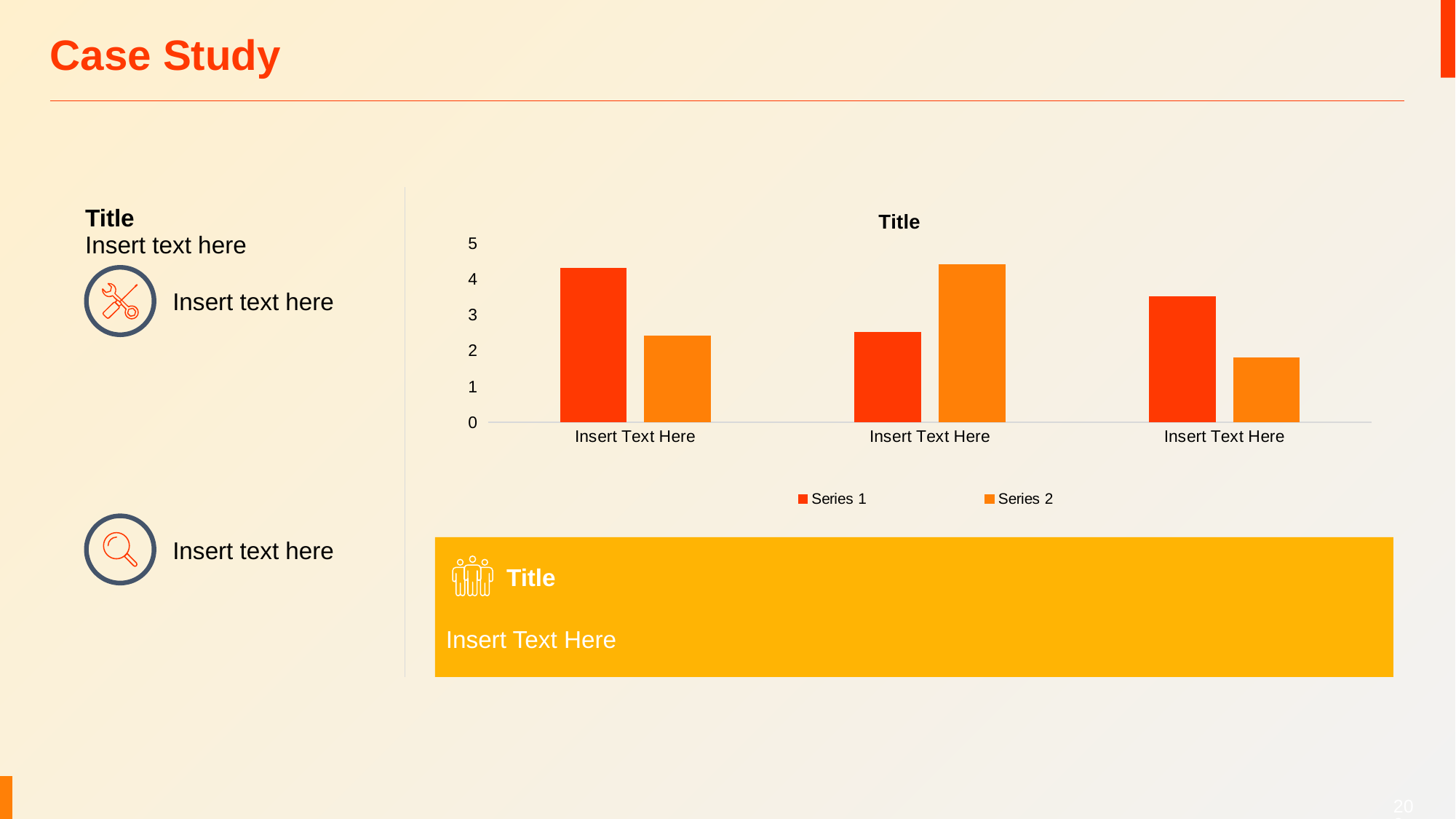

# Case Study

### Chart: Title

| Category | Series 1 | Series 2 |
|---|---|---|
| Insert Text Here | 4.3 | 2.4 |
| Insert Text Here | 2.5 | 4.4 |
| Insert Text Here | 3.5 | 1.8 |
Title
Insert text here

Insert text here

Insert text here

Title

Insert Text Here
200